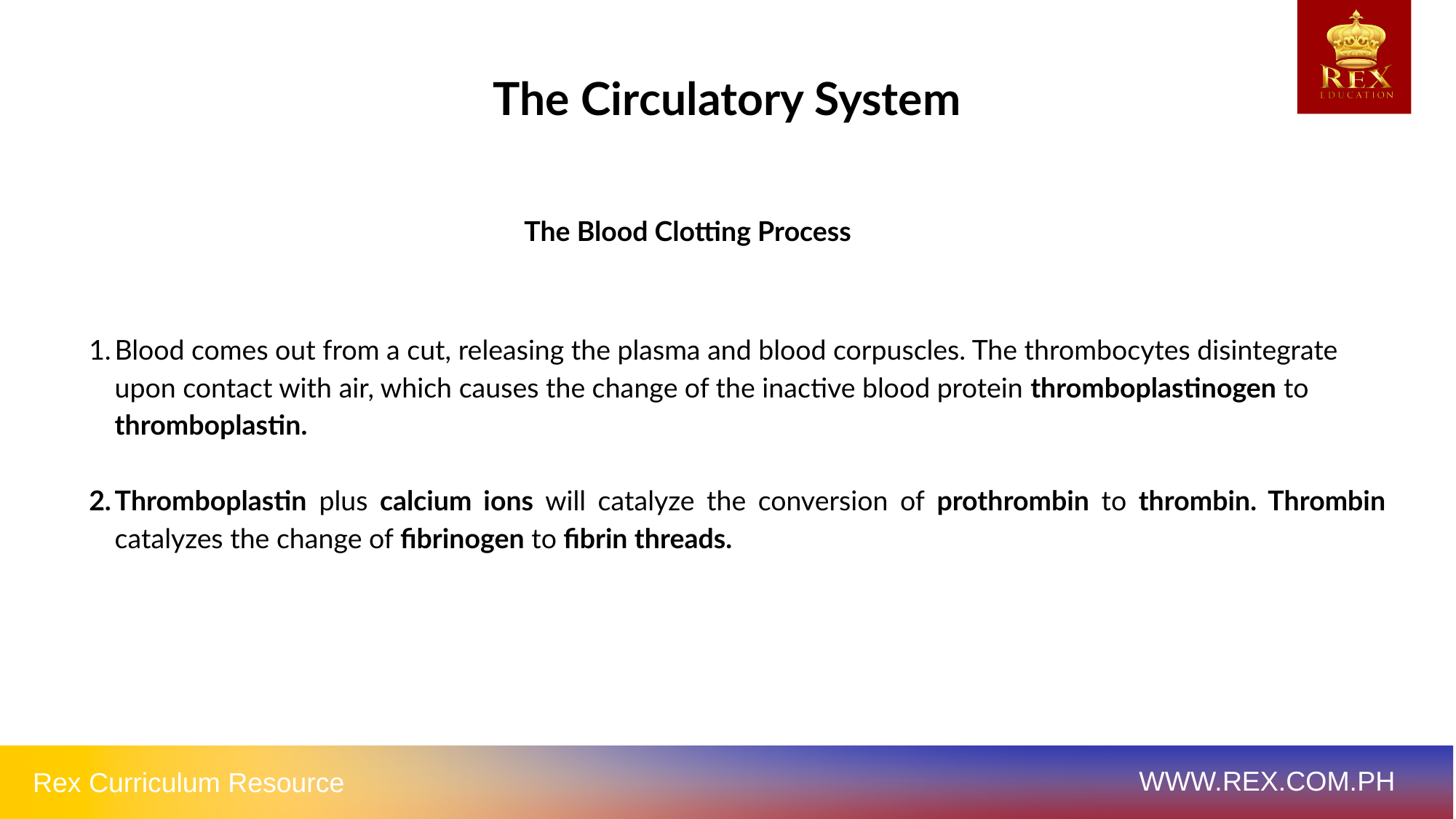

The Circulatory System
The Blood Clotting Process
Blood comes out from a cut, releasing the plasma and blood corpuscles. The thrombocytes disintegrate upon contact with air, which causes the change of the inactive blood protein thromboplastinogen to thromboplastin.
Thromboplastin plus calcium ions will catalyze the conversion of prothrombin to thrombin. Thrombin catalyzes the change of fibrinogen to fibrin threads.